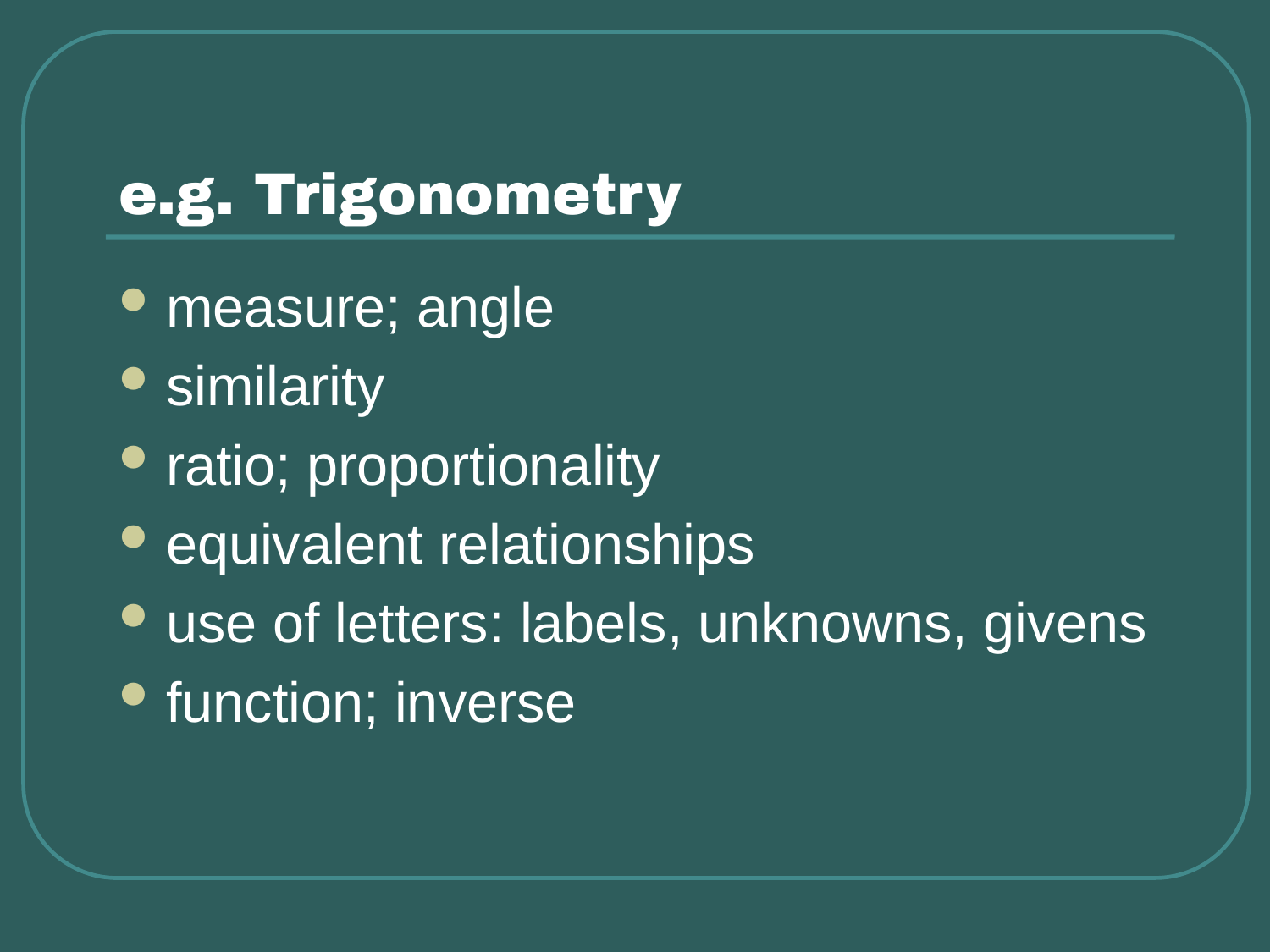

# e.g. Trigonometry
measure; angle
similarity
ratio; proportionality
equivalent relationships
use of letters: labels, unknowns, givens
function; inverse